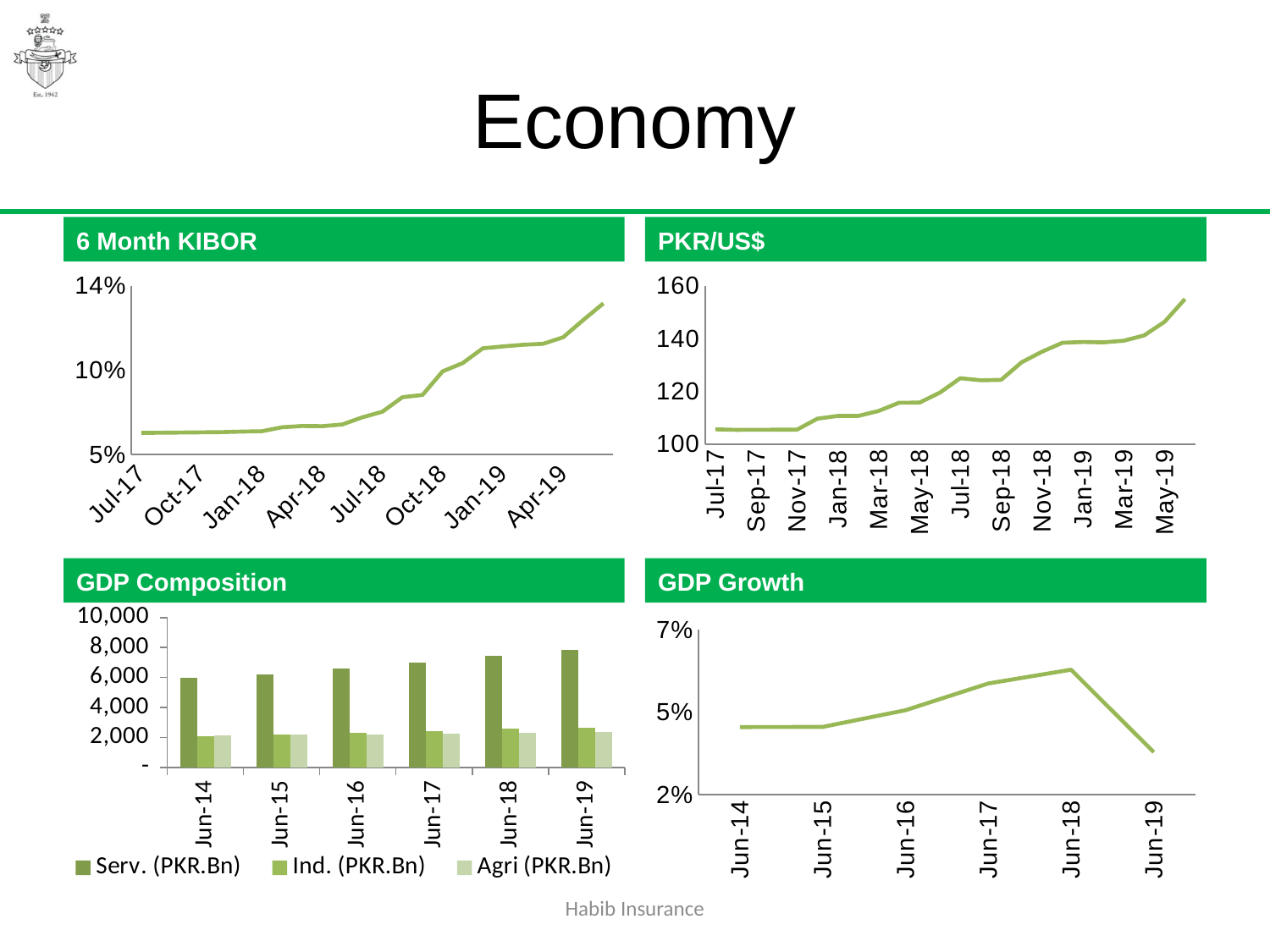

# Economy
6 Month KIBOR
PKR/US$

### Chart

| Category | Series 1 |
|---|---|
| 42917 | 0.0614 |
| 42948 | 0.0615 |
| 42979 | 0.0616 |
| 43009 | 0.0617 |
| 43040 | 0.0618 |
| 43070 | 0.0621 |
| 43101 | 0.0623 |
| 43132 | 0.0644 |
| 43160 | 0.0651 |
| 43191 | 0.065 |
| 43221 | 0.0659 |
| 43252 | 0.0697 |
| 43282 | 0.0727 |
| 43313 | 0.0805 |
| 43344 | 0.0817 |
| 43374 | 0.0943 |
| 43405 | 0.0987 |
| 43435 | 0.1066 |
| 43466 | 0.1076 |
| 43497 | 0.1085 |
| 43525 | 0.109 |
| 43556 | 0.1125 |
| 43586 | 0.1217 |
| 43617 | 0.1306 |

### Chart

| Category | Series 1 |
|---|---|
| 42917 | 105.58 |
| 42948 | 105.39 |
| 42979 | 105.41 |
| 43009 | 105.42 |
| 43040 | 105.45 |
| 43070 | 109.6 |
| 43101 | 110.64395580681816 |
| 43132 | 110.65327392894736 |
| 43160 | 112.54427879047618 |
| 43191 | 115.69267655714286 |
| 43221 | 115.70811651428572 |
| 43252 | 119.51369998157895 |
| 43282 | 124.95924852499999 |
| 43313 | 124.17262842105262 |
| 43344 | 124.34037952777778 |
| 43374 | 130.9774799673913 |
| 43405 | 135.0 |
| 43435 | 138.3928 |
| 43466 | 138.6951 |
| 43497 | 138.5307 |
| 43525 | 139.1663 |
| 43556 | 141.1646 |
| 43586 | 146.3349 |
| 43617 | 154.97188749999998 |
GDP Composition
GDP Growth

### Chart

| Category | Serv. (PKR.Bn) | Ind. (PKR.Bn) | Agri (PKR.Bn) |
|---|---|---|---|
| Jun-14 | 5971.163 | 2089.776 | 2156.117 |
| Jun-15 | 6231.579 | 2198.027 | 2202.043 |
| Jun-16 | 6588.2 | 2323.169 | 2205.433 |
| Jun-17 | 7013.74 | 2449.132 | 2251.006 |
| Jun-18 | 7464.526 | 2591.336 | 2336.771 |
| Jun-19 | 7815.358721999999 | 2627.6147039999996 | 2356.6335535000003 |

### Chart

| Category | Series 1 |
|---|---|
| Jun-14 | 0.04053353403153359 |
| Jun-15 | 0.04057851890016062 |
| Jun-16 | 0.04563290229013384 |
| Jun-17 | 0.05373271917589251 |
| Jun-18 | 0.057921035248176045 |
| Jun-19 | 0.03289999999999993 |
Habib Insurance